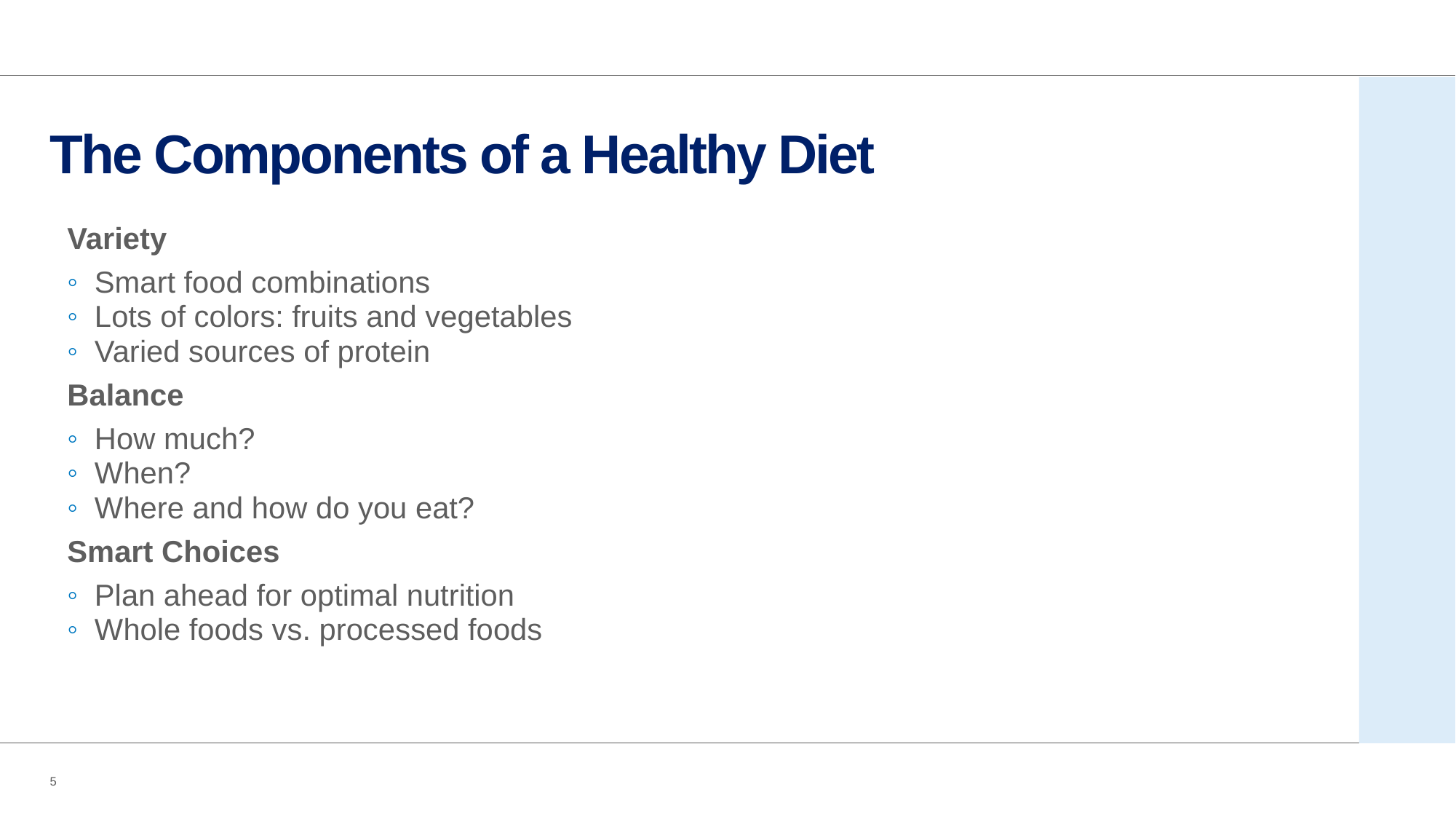

# The Components of a Healthy Diet
Variety
Smart food combinations
Lots of colors: fruits and vegetables
Varied sources of protein
Balance
How much?
When?
Where and how do you eat?
Smart Choices
Plan ahead for optimal nutrition
Whole foods vs. processed foods
5